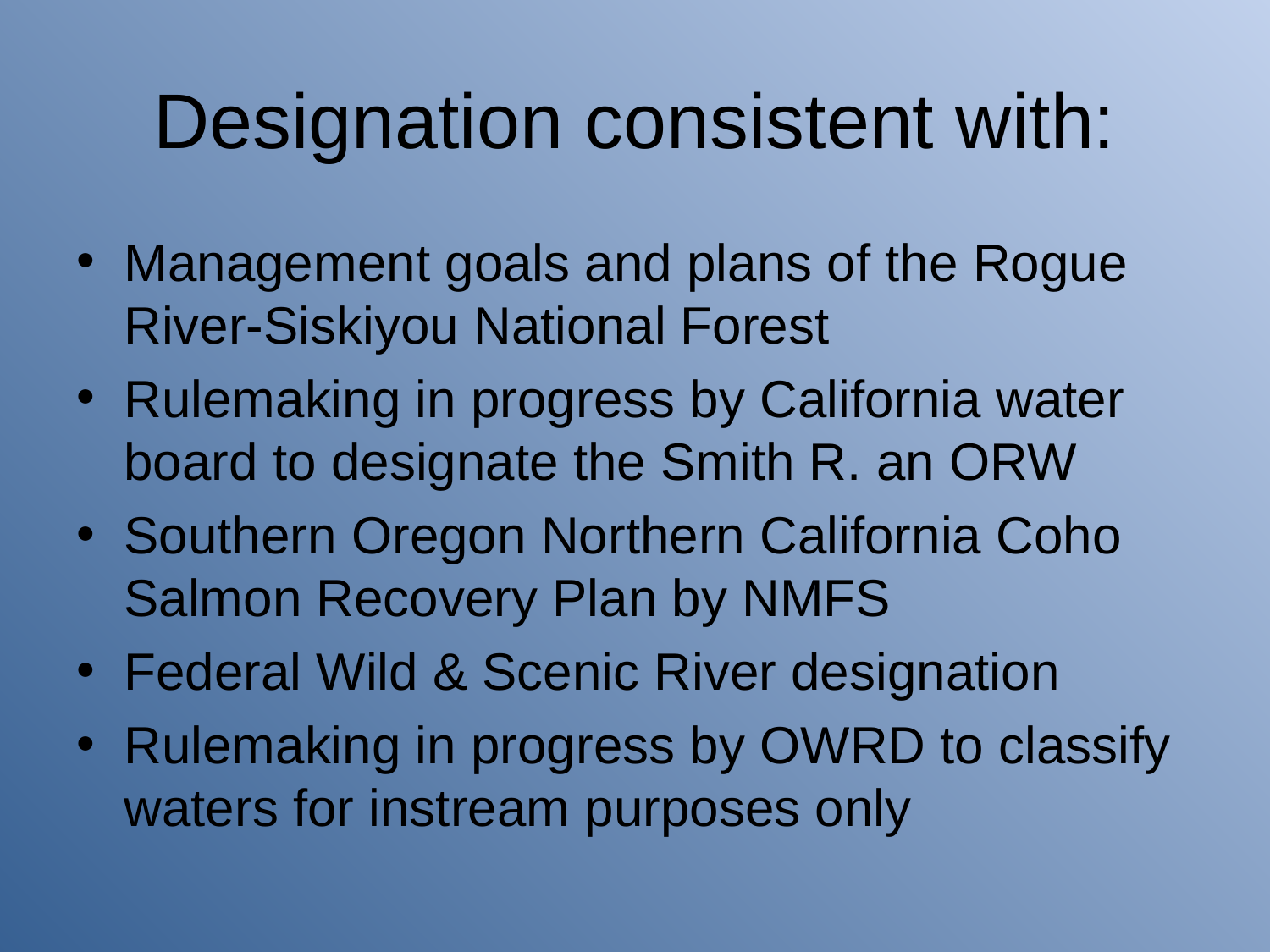

# Designation consistent with:
Management goals and plans of the Rogue River-Siskiyou National Forest
Rulemaking in progress by California water board to designate the Smith R. an ORW
Southern Oregon Northern California Coho Salmon Recovery Plan by NMFS
Federal Wild & Scenic River designation
Rulemaking in progress by OWRD to classify waters for instream purposes only